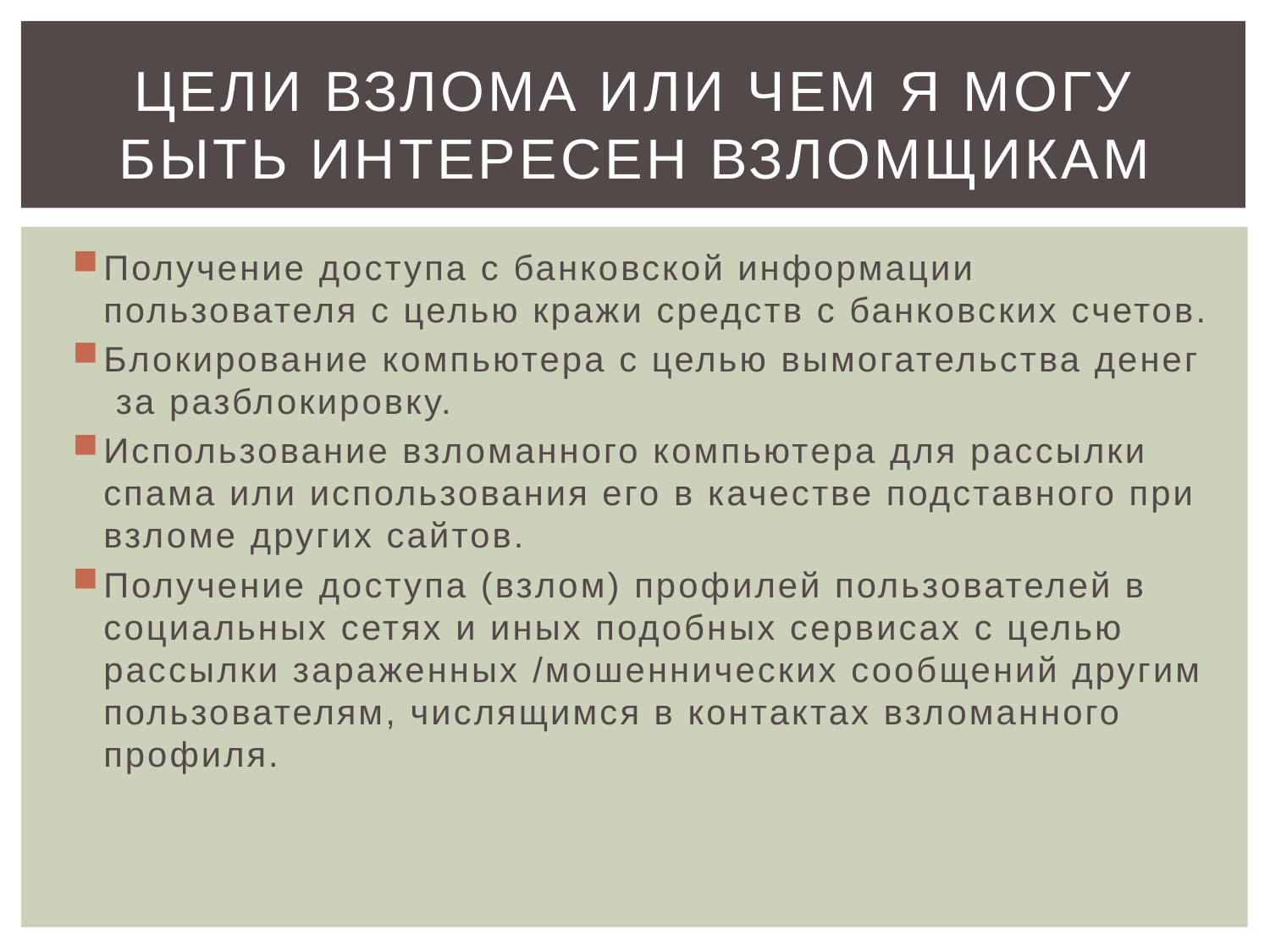

# Цели взлома или Чем я могу быть интересен взломщикам
Получение доступа с банковской информации пользователя с целью кражи средств с банковских счетов.
Блокирование компьютера с целью вымогательства денег  за разблокировку.
Использование взломанного компьютера для рассылки спама или использования его в качестве подставного при взломе других сайтов.
Получение доступа (взлом) профилей пользователей в социальных сетях и иных подобных сервисах с целью рассылки зараженных /мошеннических сообщений другим пользователям, числящимся в контактах взломанного профиля.